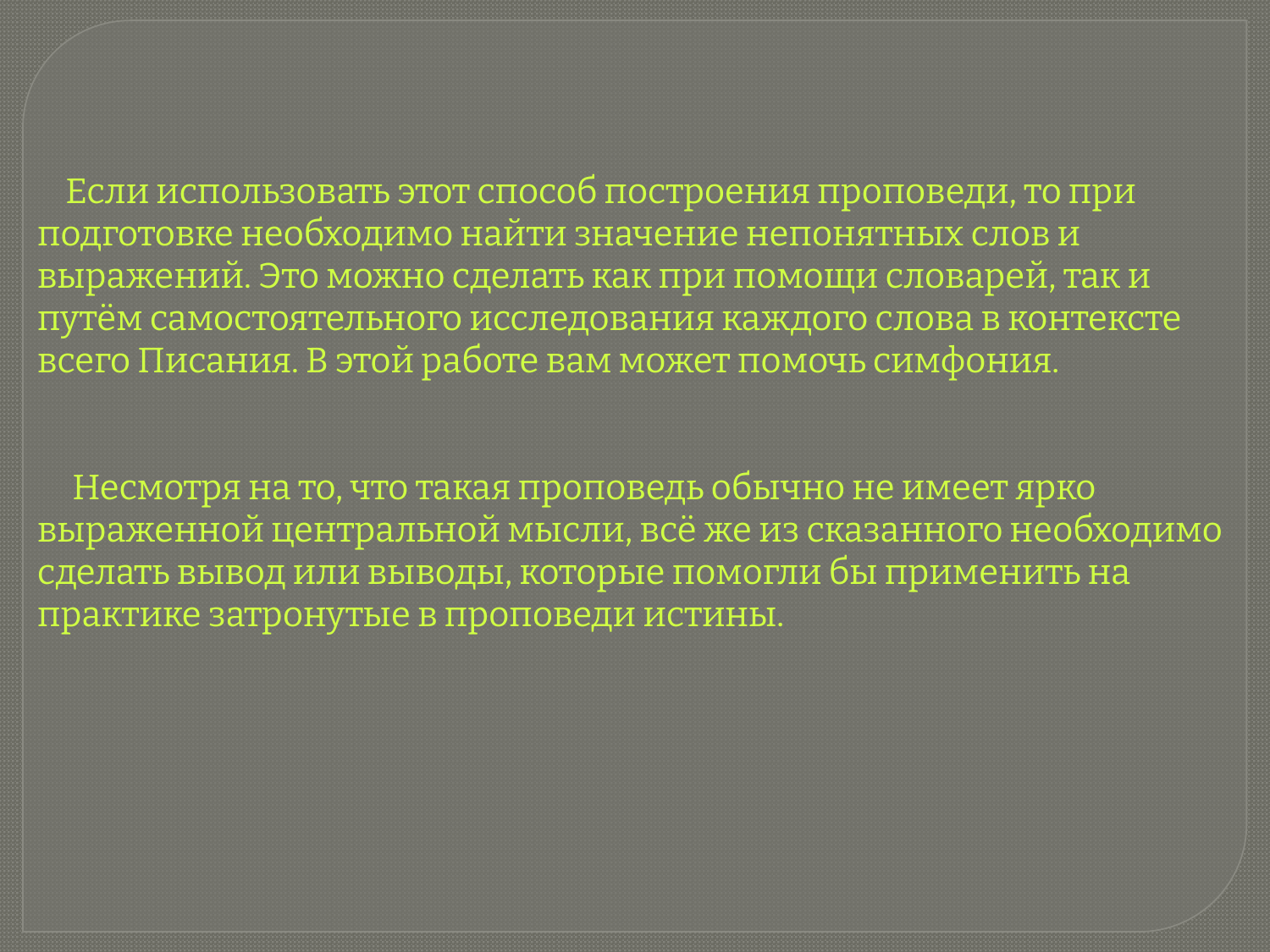

Если использовать этот способ построения проповеди, то при подготовке необходимо найти значение непонятных слов и выражений. Это можно сделать как при помощи словарей, так и путём самостоятельного исследования каждого слова в контексте всего Писания. В этой работе вам может помочь симфония.

     Несмотря на то, что такая проповедь обычно не имеет ярко выраженной центральной мысли, всё же из сказанного необходимо сделать вывод или выводы, которые помогли бы применить на практике затронутые в проповеди истины.